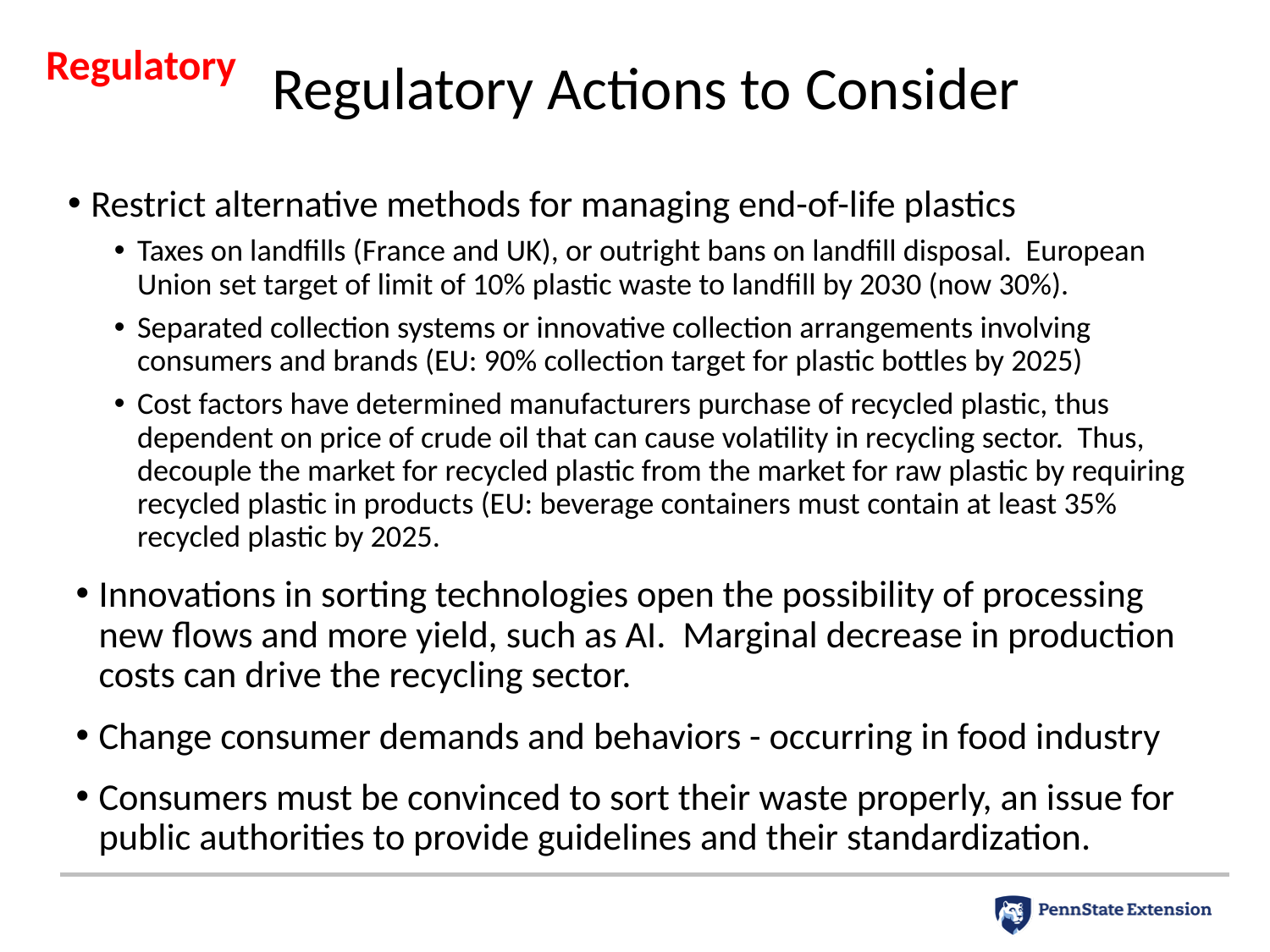

Regulatory
# Regulatory Actions to Consider
Restrict alternative methods for managing end-of-life plastics
Taxes on landfills (France and UK), or outright bans on landfill disposal.  European Union set target of limit of 10% plastic waste to landfill by 2030 (now 30%).
Separated collection systems or innovative collection arrangements involving consumers and brands (EU: 90% collection target for plastic bottles by 2025)
Cost factors have determined manufacturers purchase of recycled plastic, thus dependent on price of crude oil that can cause volatility in recycling sector.  Thus, decouple the market for recycled plastic from the market for raw plastic by requiring recycled plastic in products (EU: beverage containers must contain at least 35% recycled plastic by 2025.
Innovations in sorting technologies open the possibility of processing new flows and more yield, such as AI.  Marginal decrease in production costs can drive the recycling sector.
Change consumer demands and behaviors - occurring in food industry
Consumers must be convinced to sort their waste properly, an issue for public authorities to provide guidelines and their standardization.